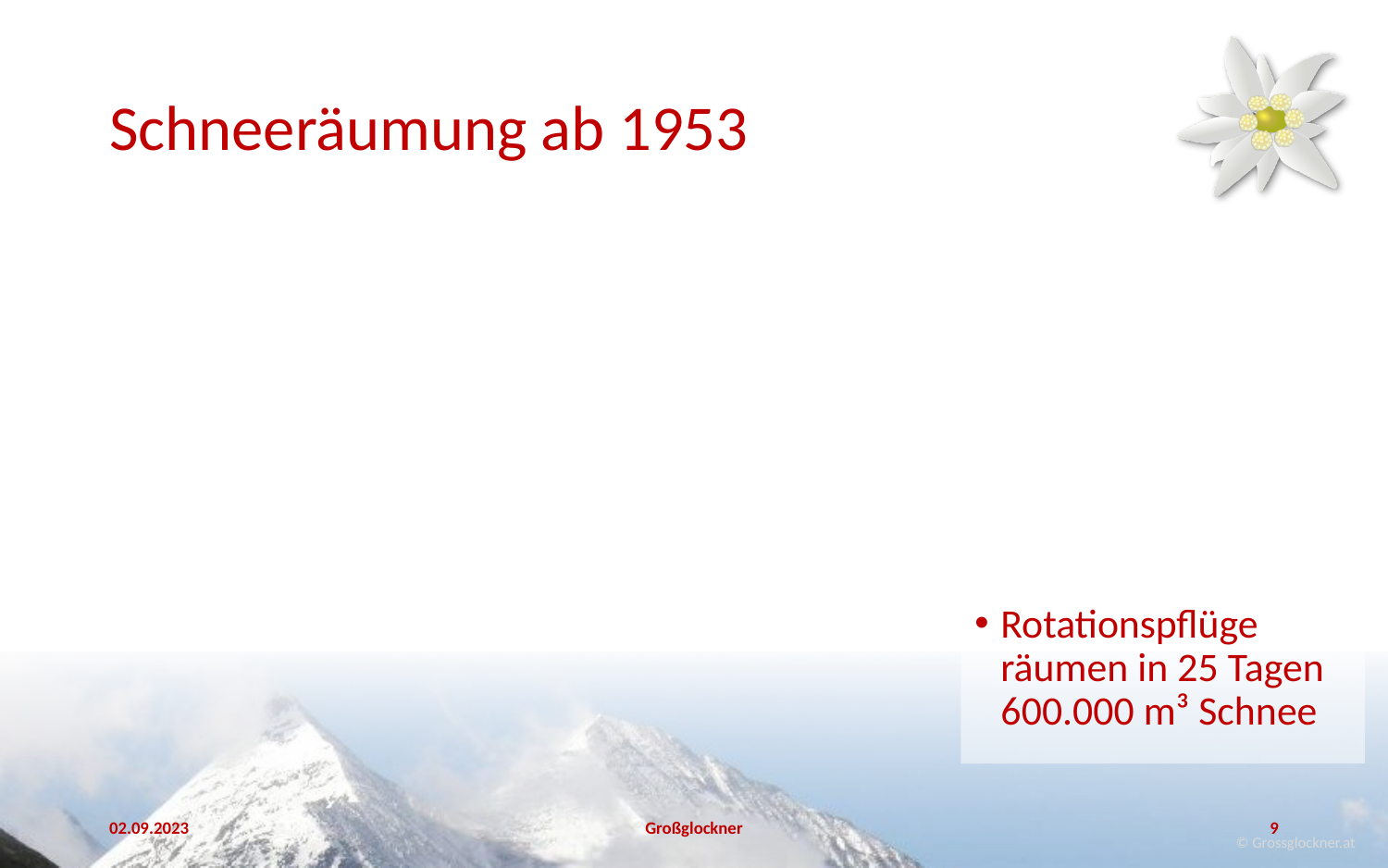

# Schneeräumung ab 1953
Rotationspflüge räumen in 25 Tagen 600.000 m³ Schnee
02.09.2023
Großglockner
9
© Grossglockner.at